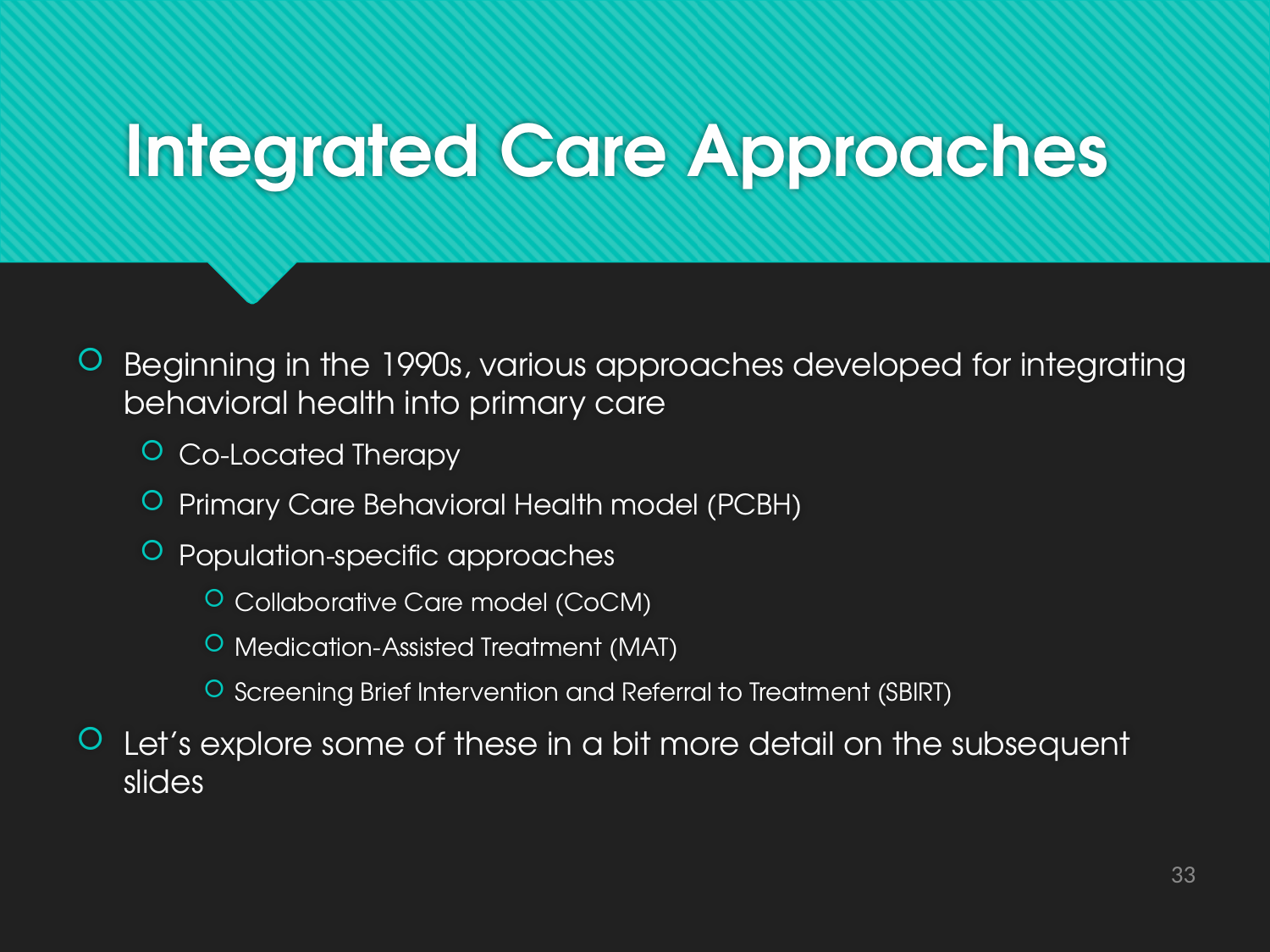

# Integrated Care Approaches
Beginning in the 1990s, various approaches developed for integrating behavioral health into primary care
Co-Located Therapy
Primary Care Behavioral Health model (PCBH)
Population-specific approaches
Collaborative Care model (CoCM)
Medication-Assisted Treatment (MAT)
Screening Brief Intervention and Referral to Treatment (SBIRT)
Let’s explore some of these in a bit more detail on the subsequent slides
33